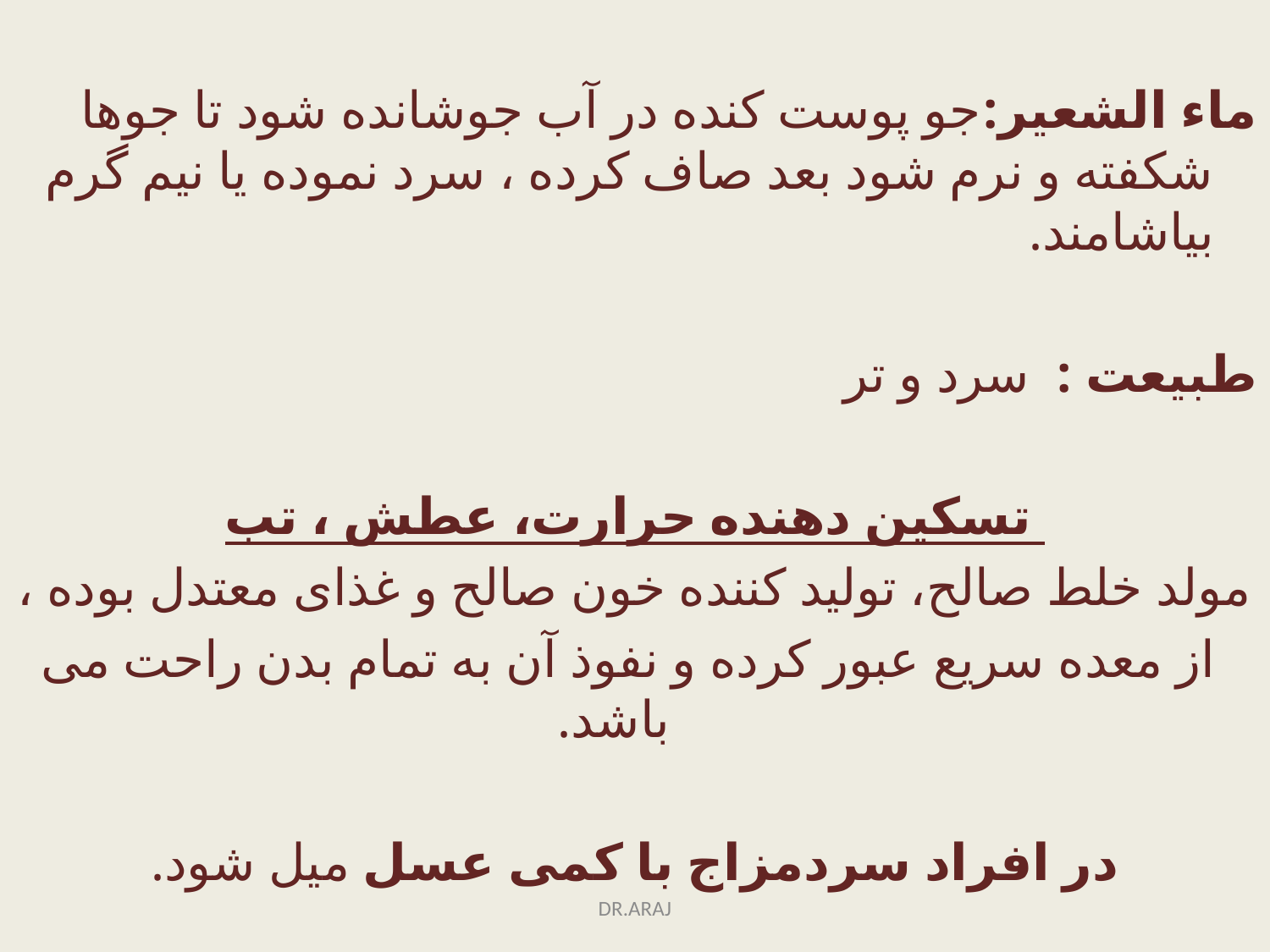

ماء الشعیر:جو پوست کنده در آب جوشانده شود تا جوها شکفته و نرم شود بعد صاف کرده ، سرد نموده یا نیم گرم بیاشامند.

طبیعت :  سرد و تر

 تسکین دهنده حرارت، عطش ، تب
مولد خلط صالح، تولید کننده خون صالح و غذای معتدل بوده ،
 از معده سریع عبور کرده و نفوذ آن به تمام بدن راحت می باشد.

در افراد سردمزاج با کمی عسل میل شود.
DR.ARAJ